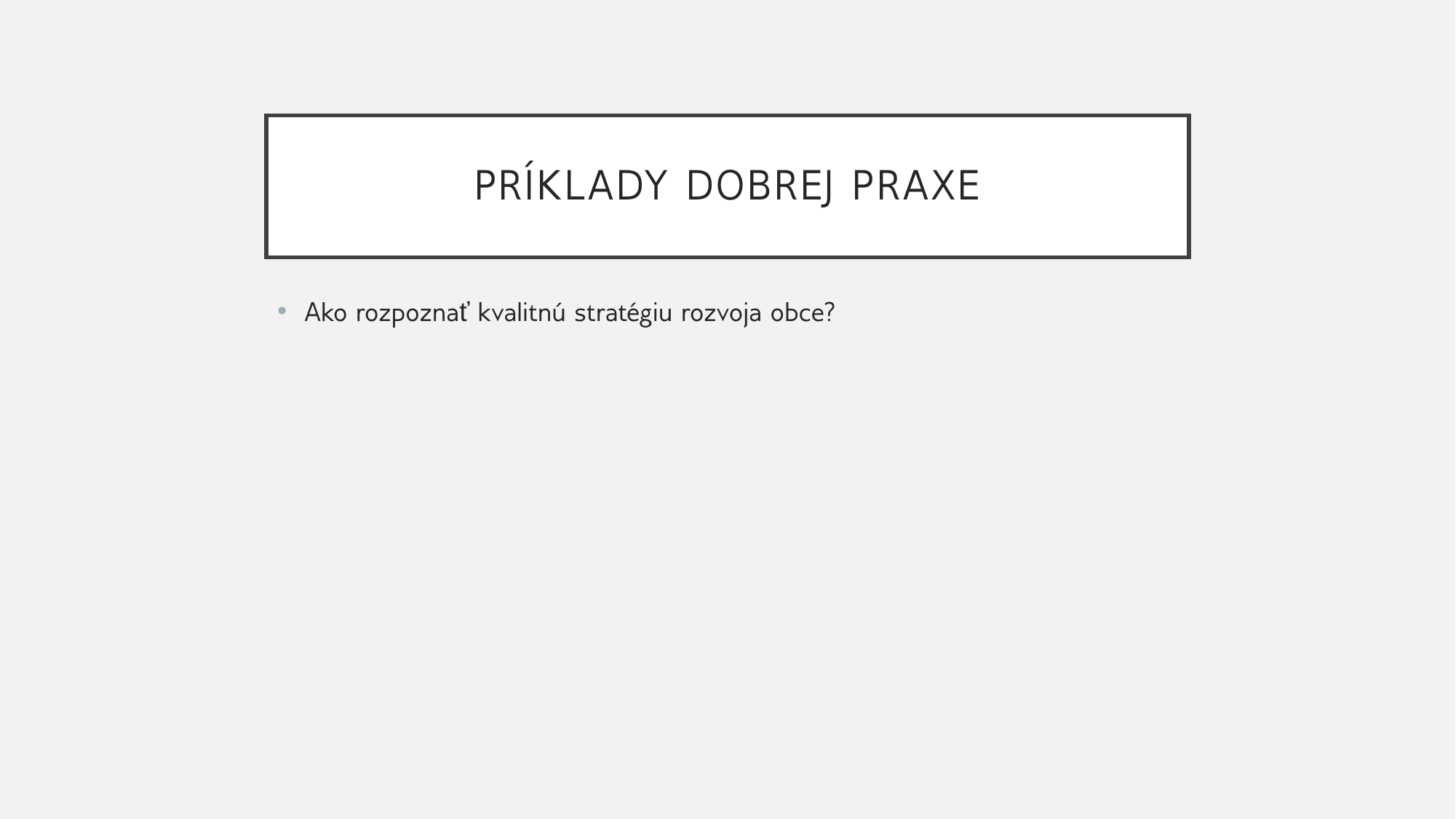

# Príklady dobrej praxe

Ako rozpoznať kvalitnú stratégiu rozvoja obce?